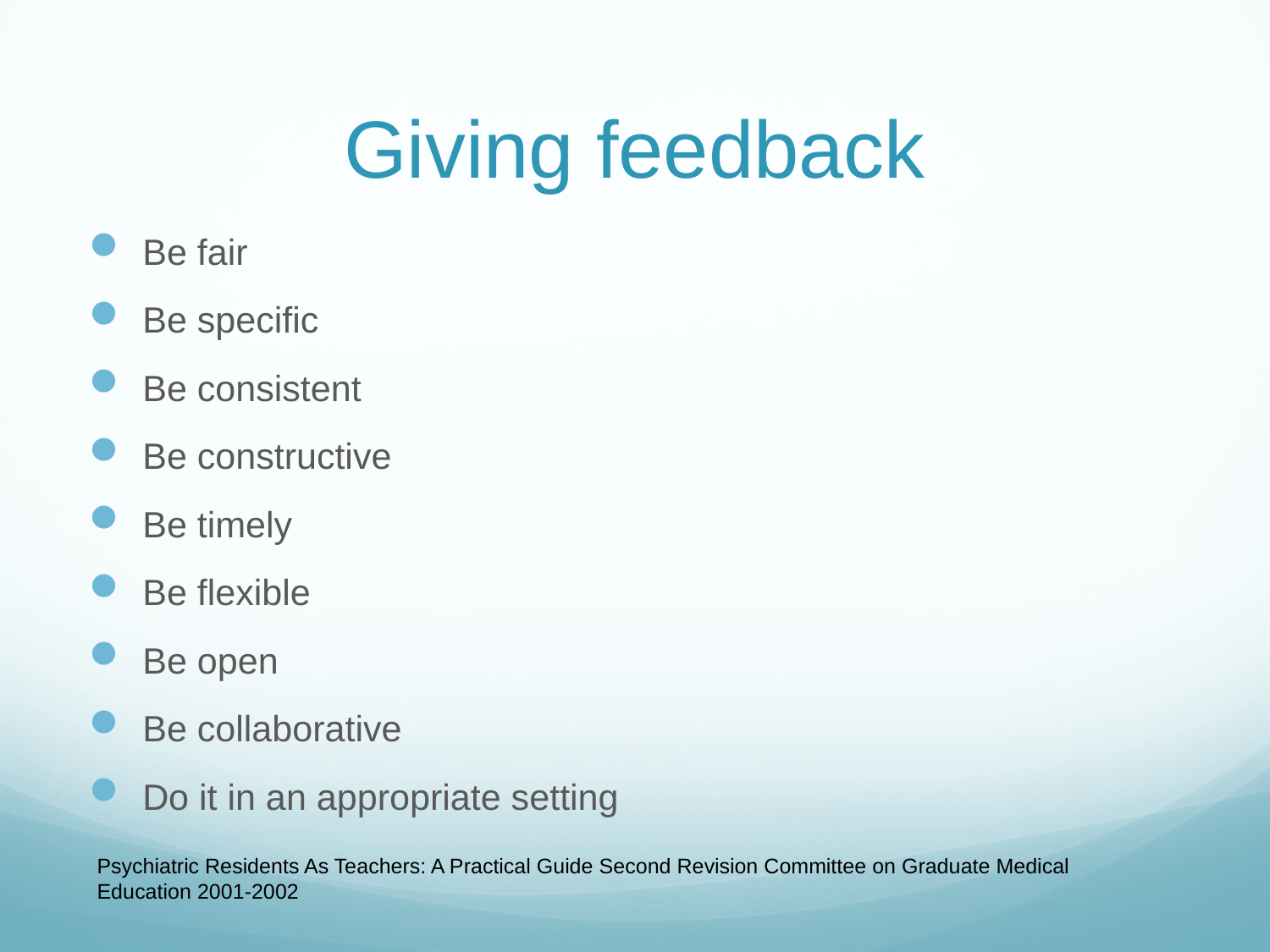

# Giving feedback
Be fair
Be specific
Be consistent
Be constructive
Be timely
Be flexible
Be open
Be collaborative
Do it in an appropriate setting
Psychiatric Residents As Teachers: A Practical Guide Second Revision Committee on Graduate Medical Education 2001-2002